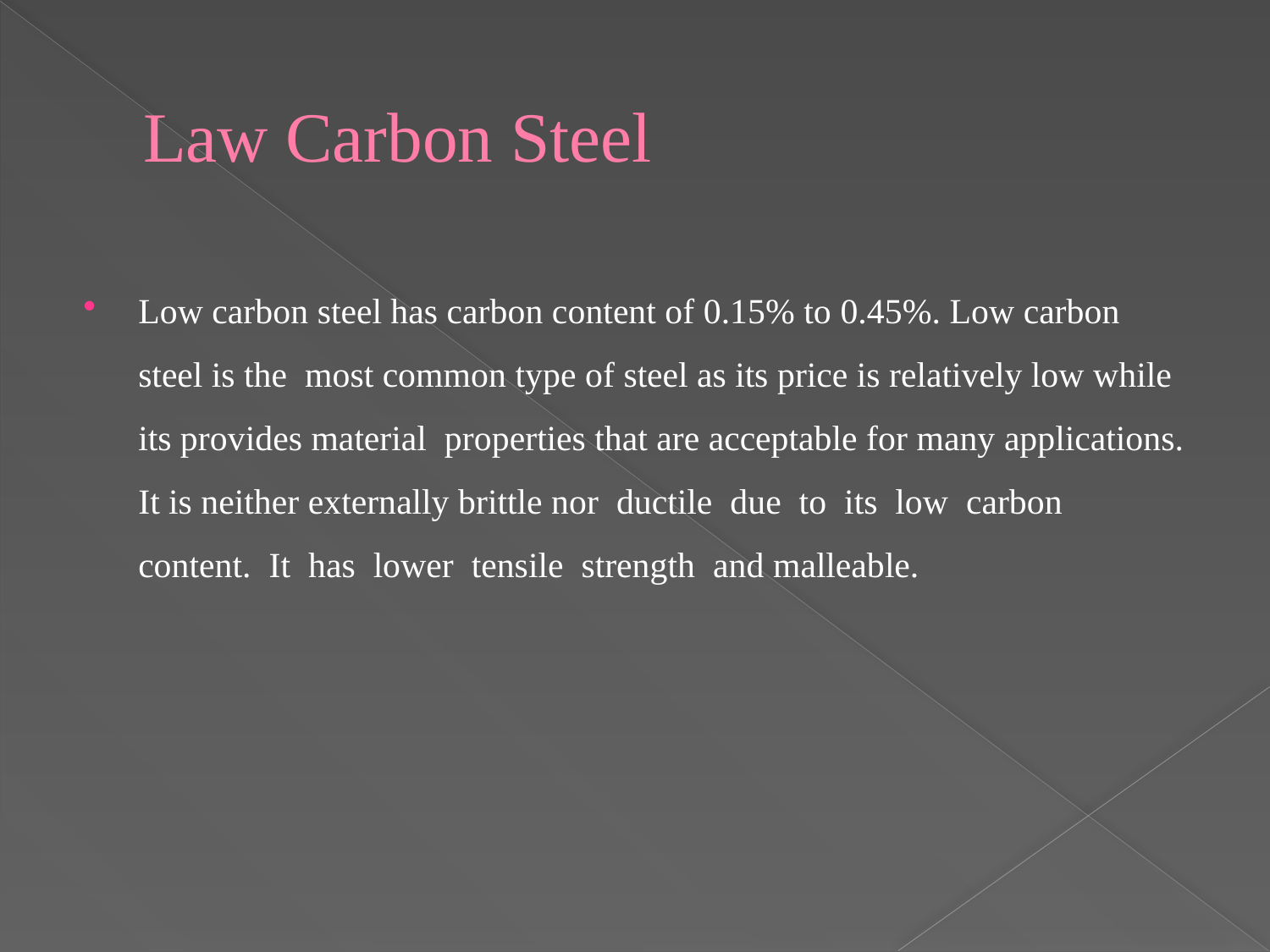

# Law Carbon Steel
Low carbon steel has carbon content of 0.15% to 0.45%. Low carbon steel is the  most common type of steel as its price is relatively low while its provides material  properties that are acceptable for many applications. It is neither externally brittle nor  ductile  due  to  its  low  carbon  content.  It  has  lower  tensile  strength  and malleable.